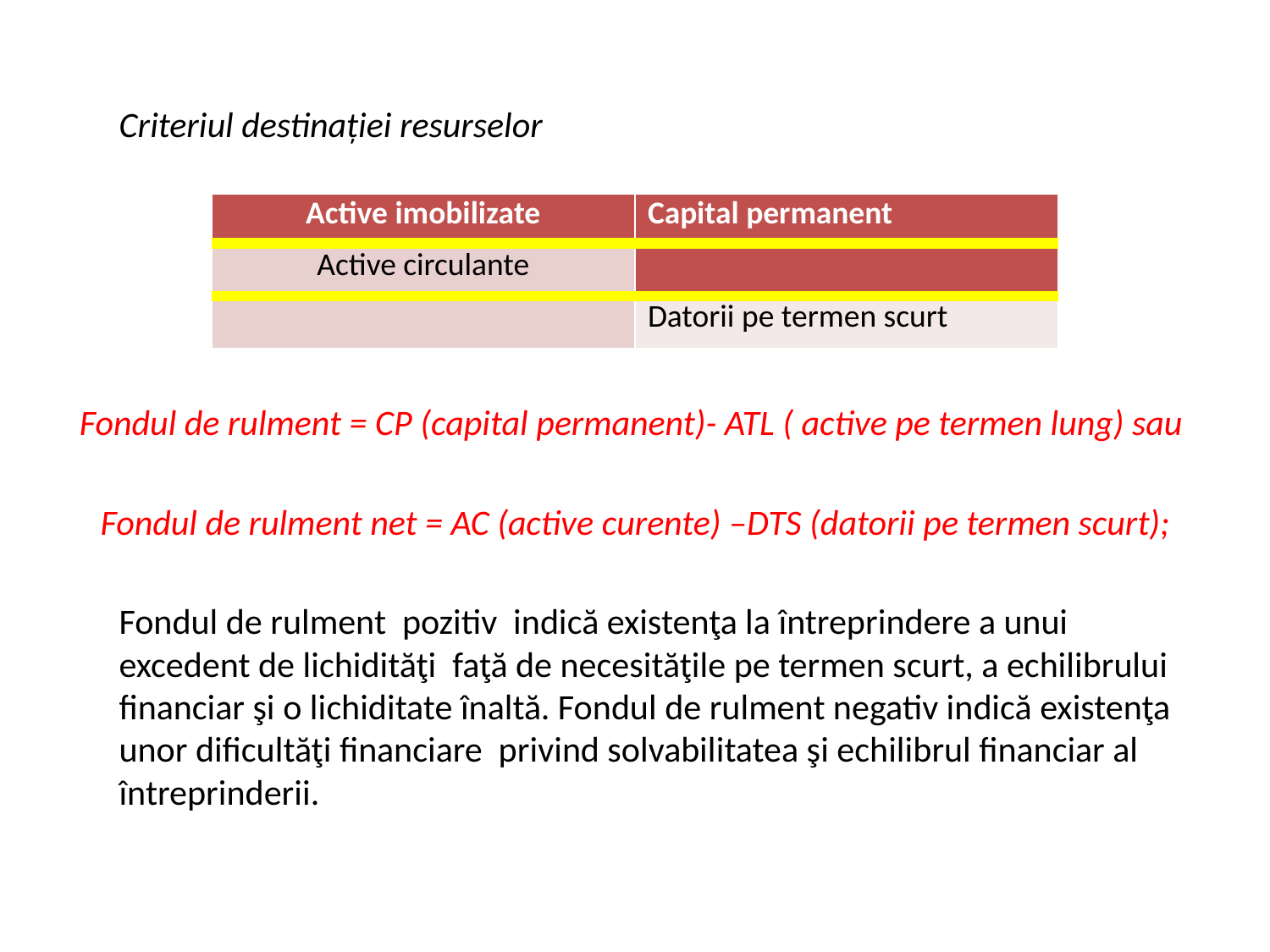

Criteriul destinației resurselor

Fondul de rulment = CP (capital permanent)- ATL ( active pe termen lung) sau

Fondul de rulment net = AC (active curente) –DTS (datorii pe termen scurt);

	Fondul de rulment  pozitiv  indică existenţa la întreprindere a unui excedent de lichidităţi  faţă de necesităţile pe termen scurt, a echilibrului financiar şi o lichiditate înaltă. Fondul de rulment negativ indică existenţa unor dificultăţi financiare  privind solvabilitatea şi echilibrul financiar al întreprinderii.

| Active imobilizate | Capital permanent |
| --- | --- |
| Active circulante |  |
|  | Datorii pe termen scurt |